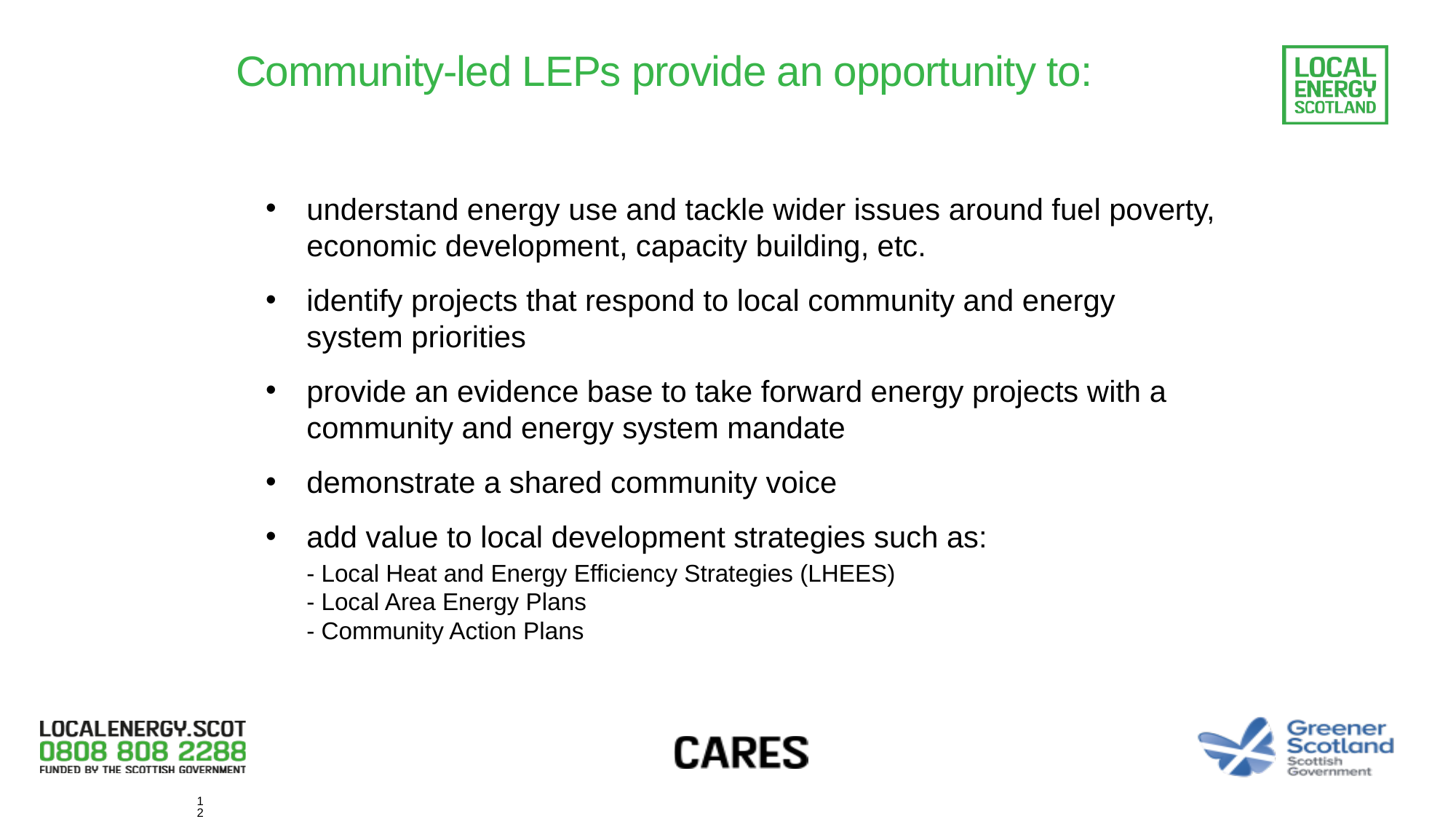

# Community-led LEPs provide an opportunity to:
understand energy use and tackle wider issues around fuel poverty, economic development, capacity building, etc.
identify projects that respond to local community and energy system priorities
provide an evidence base to take forward energy projects with a community and energy system mandate
demonstrate a shared community voice
add value to local development strategies such as:
- Local Heat and Energy Efficiency Strategies (LHEES)
- Local Area Energy Plans
- Community Action Plans
12